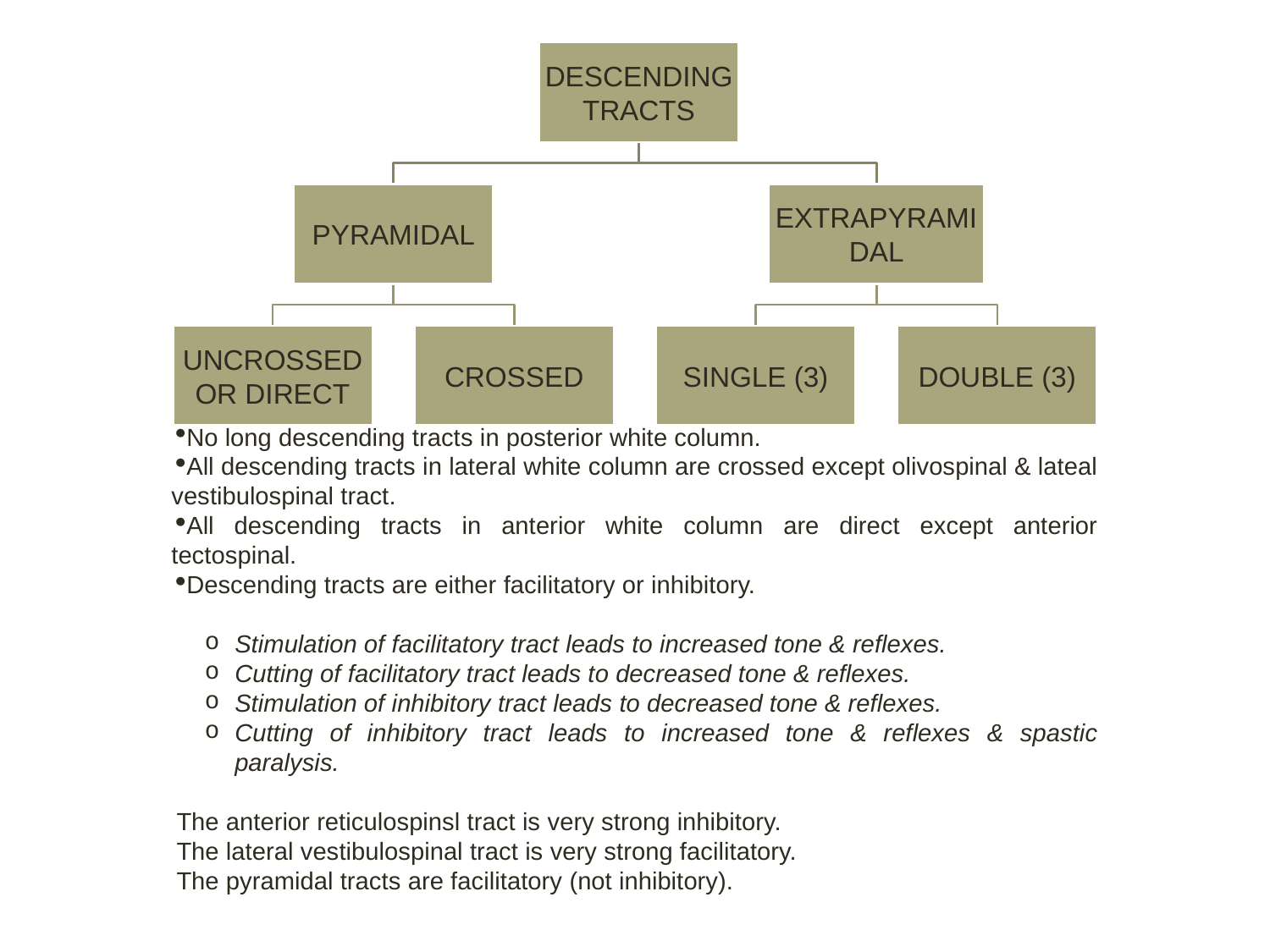

DESCENDING TRACTS
PYRAMIDAL
UNCROSSED OR DIRECT
CROSSED
EXTRAPYRAMIDAL
SINGLE (3)
DOUBLE (3)

No long descending tracts in posterior white column.
All descending tracts in lateral white column are crossed except olivospinal & lateal vestibulospinal tract.
All descending tracts in anterior white column are direct except anterior tectospinal.
Descending tracts are either facilitatory or inhibitory.

Stimulation of facilitatory tract leads to increased tone & reflexes.
Cutting of facilitatory tract leads to decreased tone & reflexes.
Stimulation of inhibitory tract leads to decreased tone & reflexes.
Cutting of inhibitory tract leads to increased tone & reflexes & spastic paralysis.

The anterior reticulospinsl tract is very strong inhibitory.
The lateral vestibulospinal tract is very strong facilitatory.
The pyramidal tracts are facilitatory (not inhibitory).